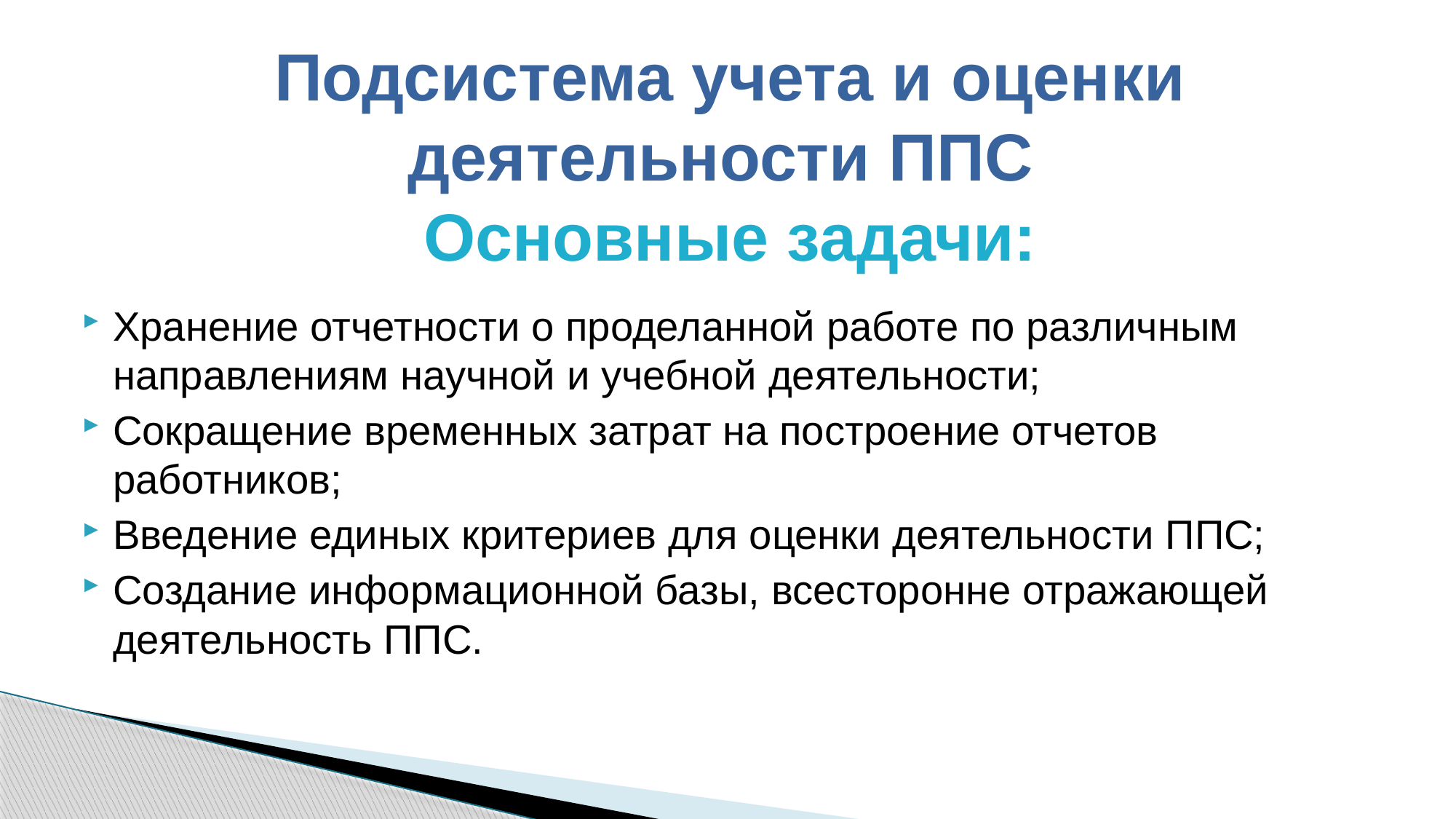

# Подсистема учета и оценки деятельности ППС Основные задачи:
Хранение отчетности о проделанной работе по различным направлениям научной и учебной деятельности;
Сокращение временных затрат на построение отчетов работников;
Введение единых критериев для оценки деятельности ППС;
Создание информационной базы, всесторонне отражающей деятельность ППС.